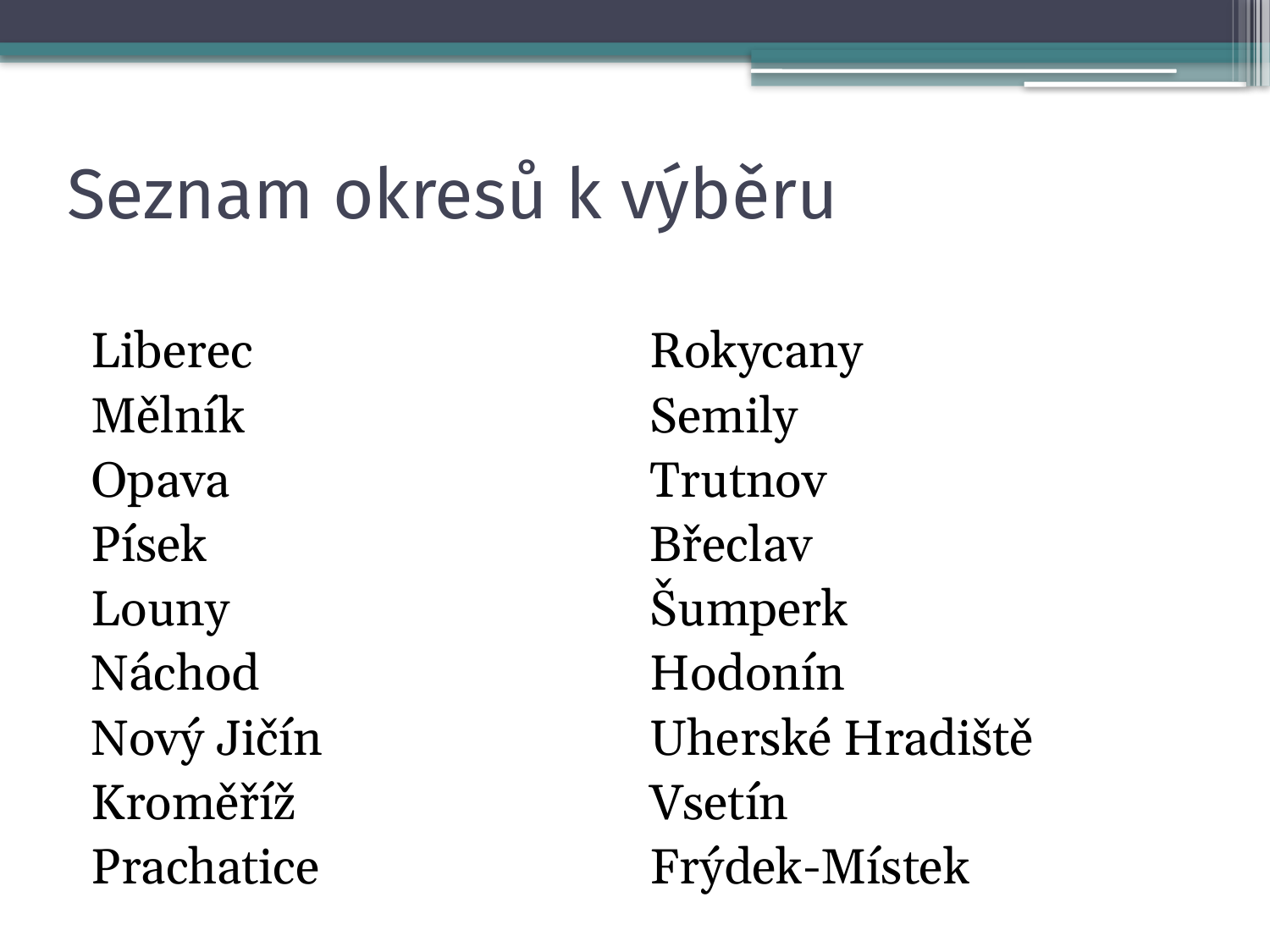

# Seznam okresů k výběru
Liberec
Mělník
Opava
Písek
Louny
Náchod
Nový Jičín
Kroměříž
Prachatice
Rokycany
Semily
Trutnov
Břeclav
Šumperk
Hodonín
Uherské Hradiště
Vsetín
Frýdek-Místek